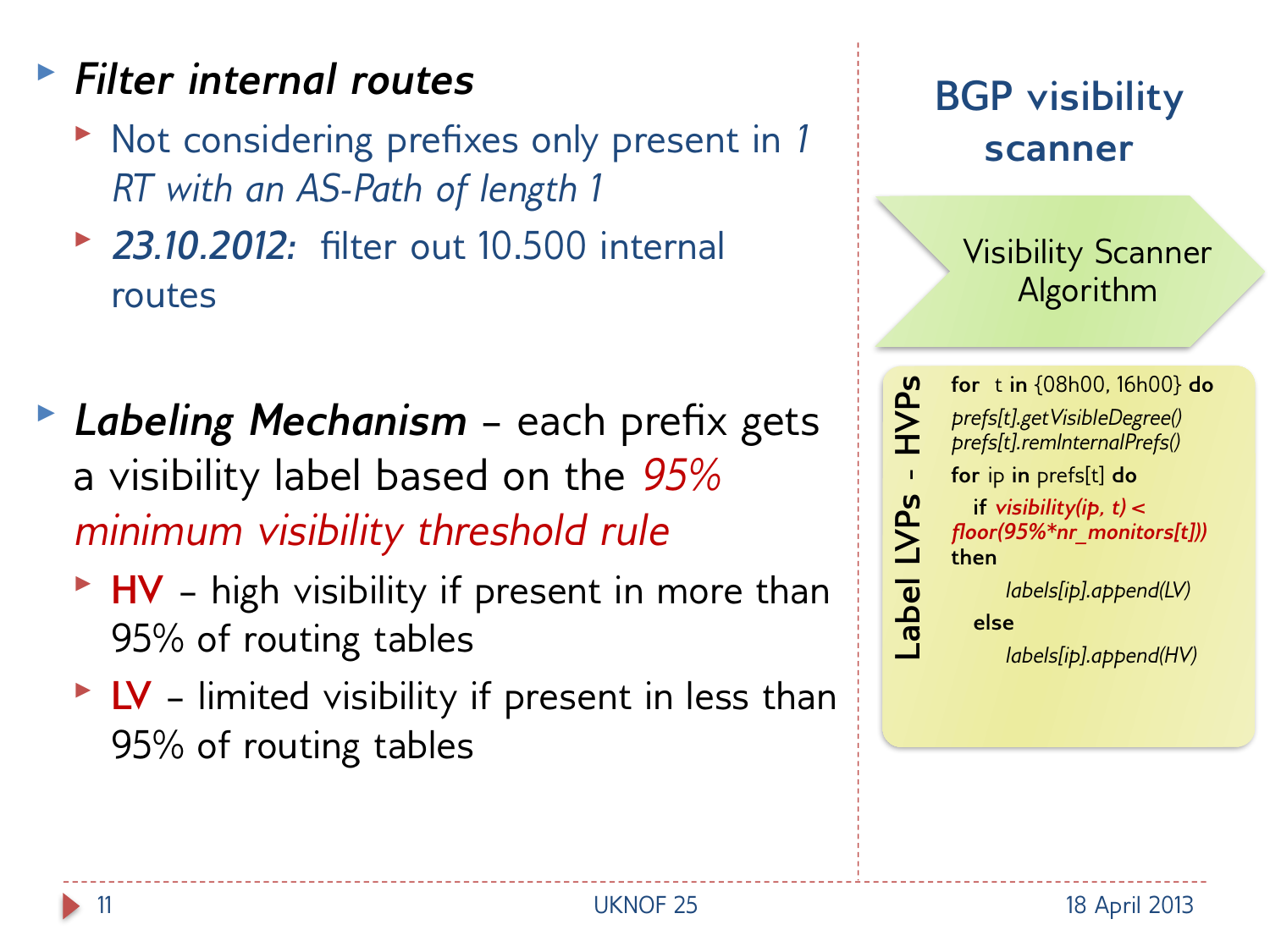

Filter internal routes
Not considering prefixes only present in 1 RT with an AS-Path of length 1
23.10.2012:  filter out 10.500 internal routes

Labeling Mechanism – each prefix gets a visibility label based on the 95% minimum visibility threshold rule
HV – high visibility if present in more than 95% of routing tables
LV – limited visibility if present in less than 95% of routing tables

# BGP visibility scanner

Visibility Scanner Algorithm

for  t in {08h00, 16h00} do
prefs[t].getVisibleDegree()   prefs[t].remInternalPrefs()
for ip in prefs[t] do
   if visibility(ip, t) < floor(95%*nr_monitors[t])) then
        labels[ip].append(LV)
   else
        labels[ip].append(HV)
Label LVPs - HVPs

11
UKNOF 25
18 April 2013